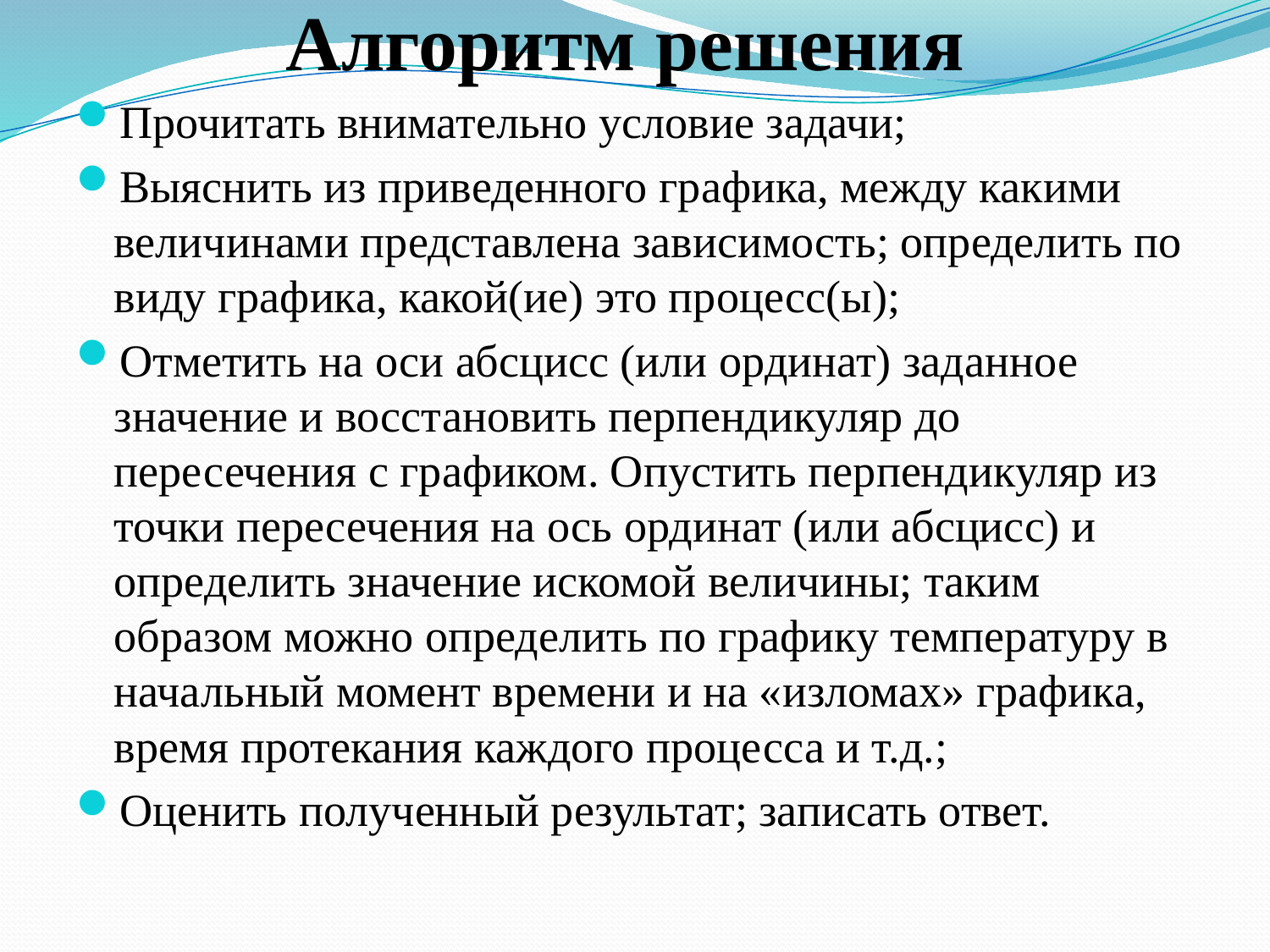

# Алгоритм решения
Прочитать внимательно условие задачи;
Выяснить из приведенного графика, между какими величинами представлена зависимость; определить по виду графика, какой(ие) это процесс(ы);
Отметить на оси абсцисс (или ординат) заданное значение и восстановить перпендикуляр до пересечения с графиком. Опустить перпендикуляр из точки пересечения на ось ординат (или абсцисс) и определить значение искомой величины; таким образом можно определить по графику температуру в начальный момент времени и на «изломах» графика, время протекания каждого процесса и т.д.;
Оценить полученный результат; записать ответ.